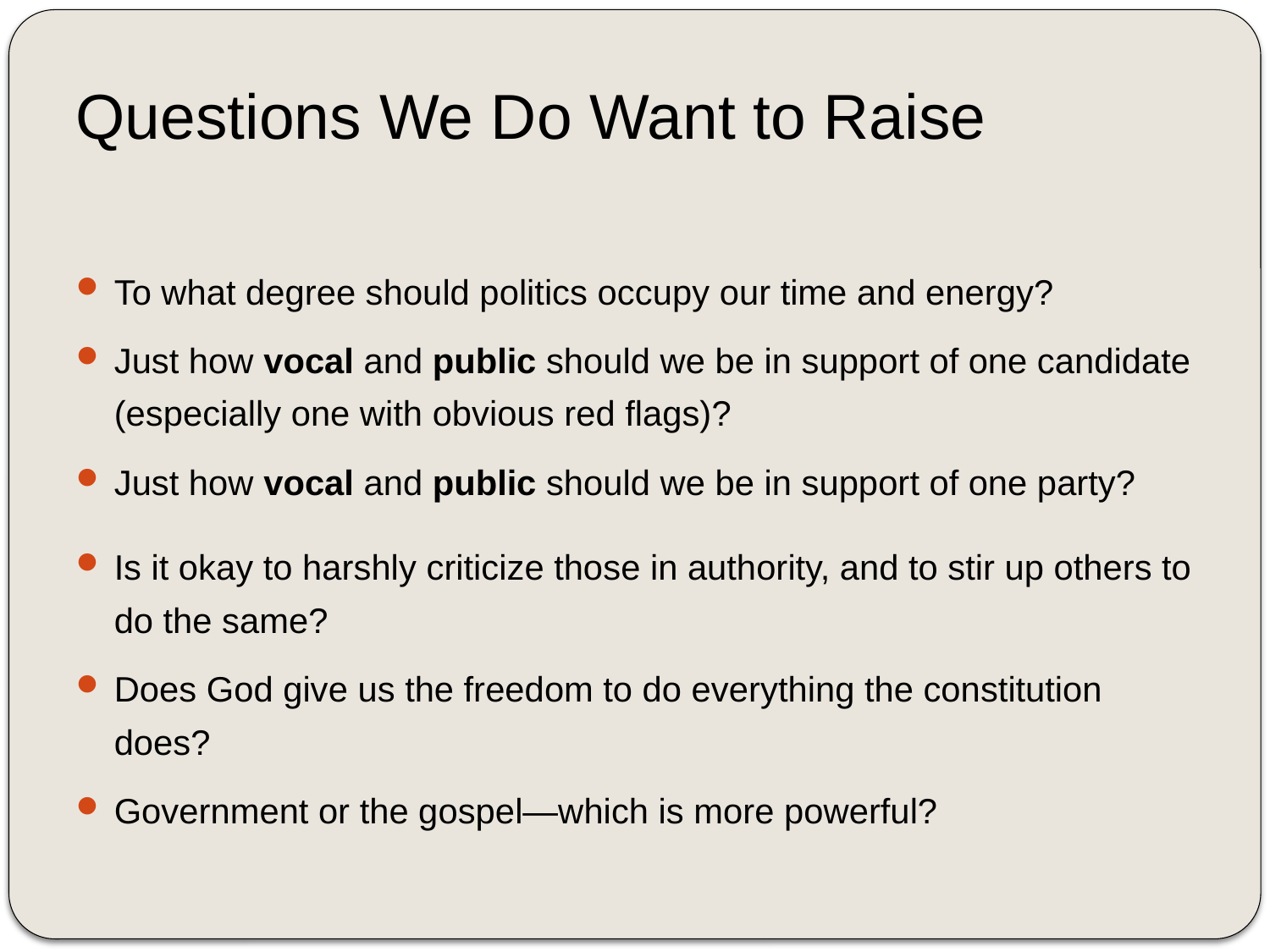

# Questions We Do Want to Raise
To what degree should politics occupy our time and energy?
Just how vocal and public should we be in support of one candidate (especially one with obvious red flags)?
Just how vocal and public should we be in support of one party?
Is it okay to harshly criticize those in authority, and to stir up others to do the same?
Does God give us the freedom to do everything the constitution does?
Government or the gospel—which is more powerful?